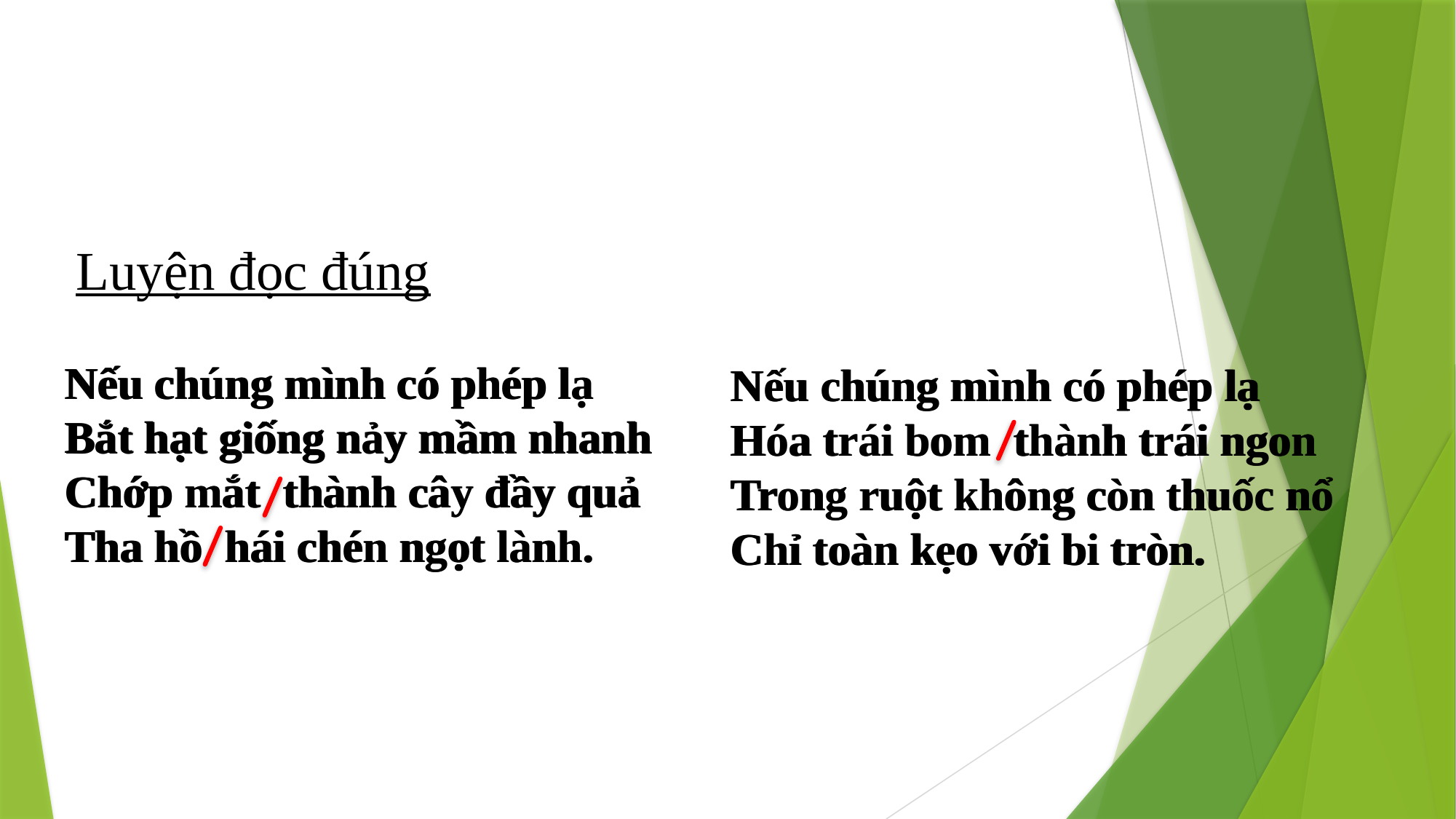

Luyện đọc đúng

Nếu chúng mình có phép lạ
Hóa trái bom  thành trái ngon
Trong ruột không còn thuốc nổ
Chỉ toàn kẹo với bi tròn.

Nếu chúng mình có phép lạ
Hóa trái bom  thành trái ngon
Trong ruột không còn thuốc nổ
Chỉ toàn kẹo với bi tròn.

Nếu chúng mình có phép lạ
Bắt hạt giống nảy mầm nhanh
Chớp mắt  thành cây đầy quả
Tha hồ  hái chén ngọt lành.

Nếu chúng mình có phép lạ
Bắt hạt giống nảy mầm nhanh
Chớp mắt  thành cây đầy quả
Tha hồ  hái chén ngọt lành.